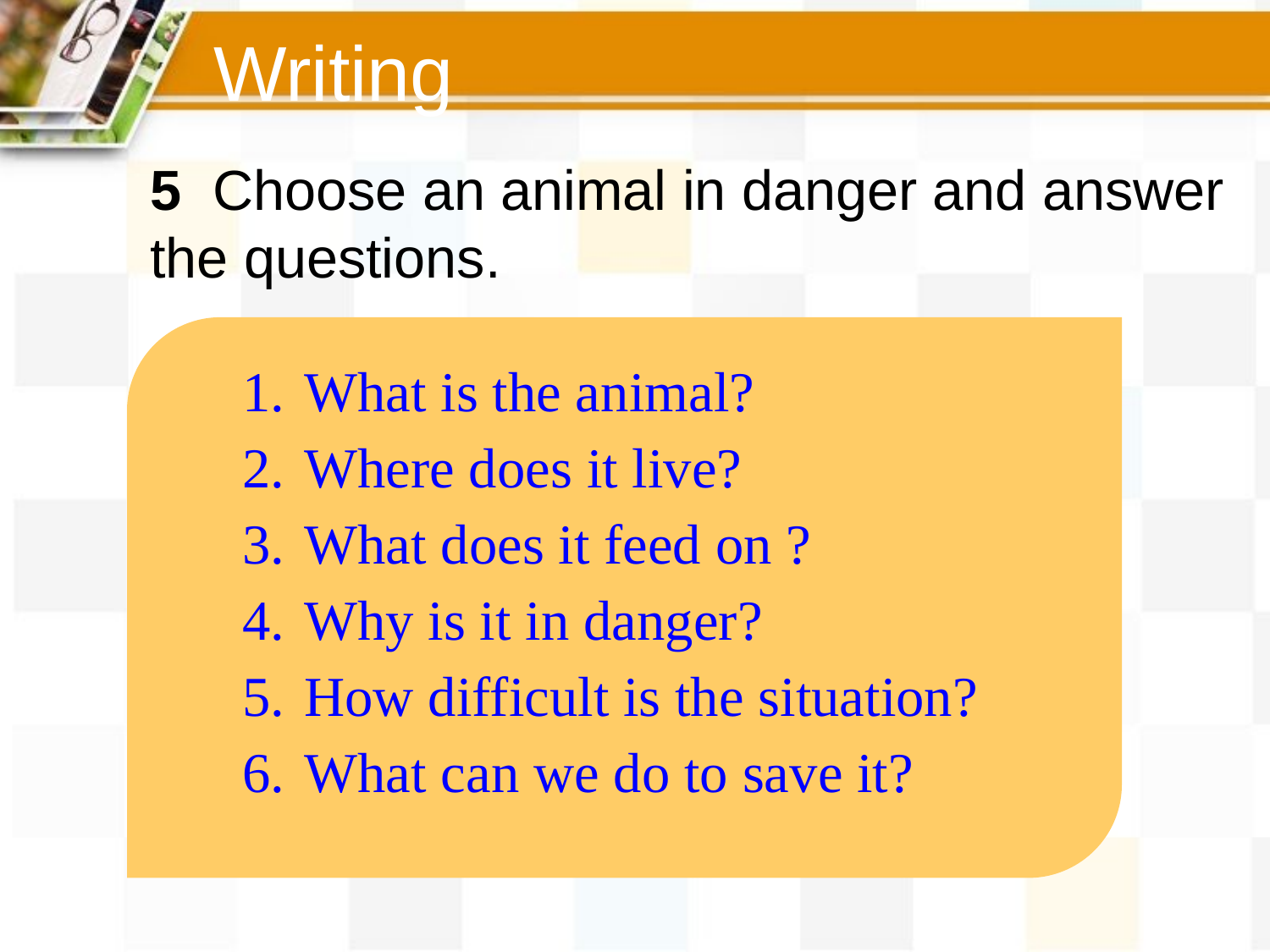

Writing
5  Choose an animal in danger and answer the questions.

 What is the animal?
 Where does it live?
 What does it feed on ?
 Why is it in danger?
 How difficult is the situation?
 What can we do to save it?